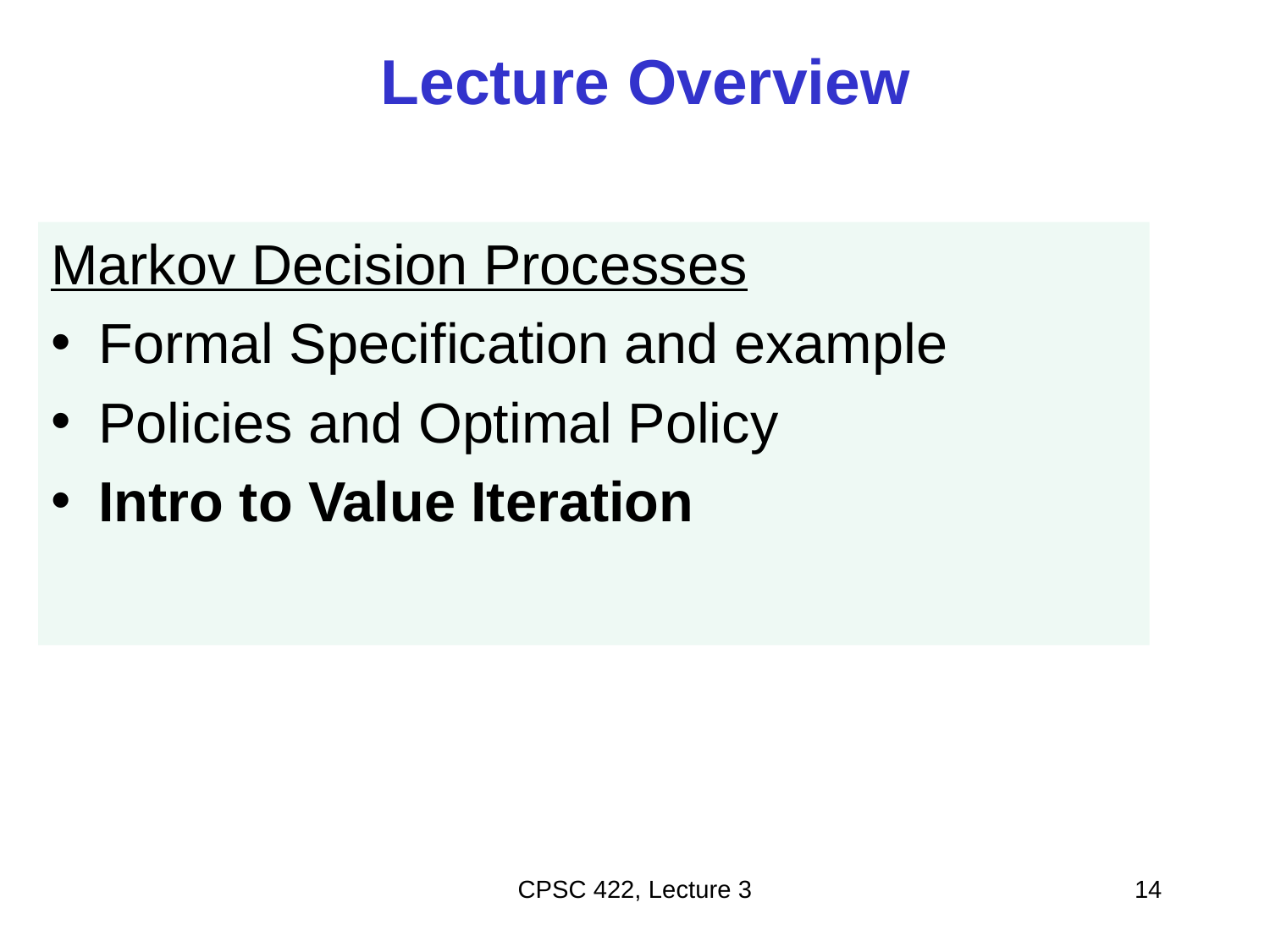

# Lecture Overview
Markov Decision Processes
Formal Specification and example
Policies and Optimal Policy
Intro to Value Iteration

CPSC 422, Lecture 3
14